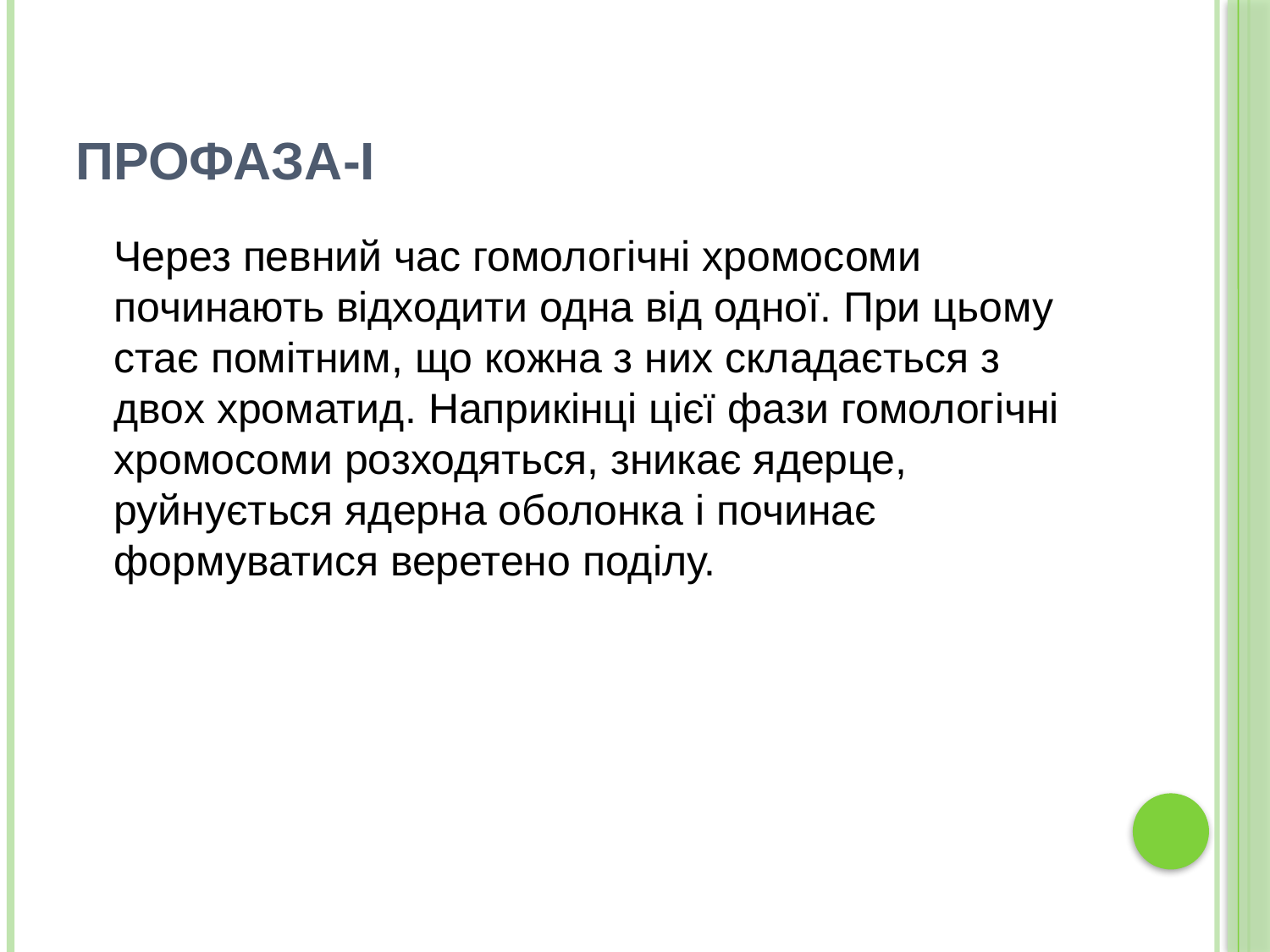

# Профаза-І
	Через певний час гомологічні хромосоми починають відходити одна від одної. При цьому стає помітним, що кожна з них складається з двох хроматид. Наприкінці цієї фази гомологічні хромосоми розходяться, зникає ядерце, руйнується ядерна оболонка і починає формуватися веретено поділу.